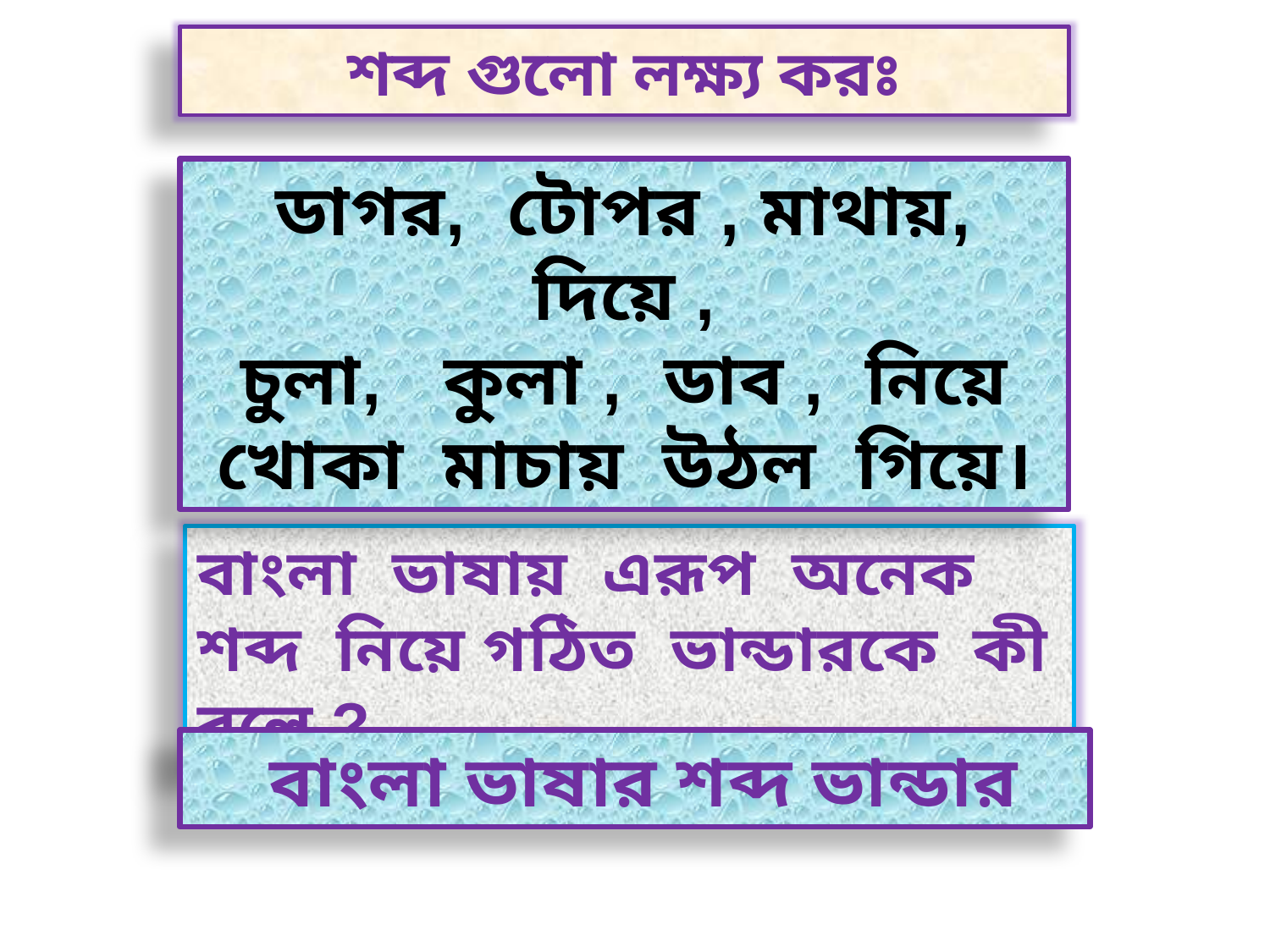

শব্দ গুলো লক্ষ্য করঃ
 ডাগর,  টোপর , মাথায়,  দিয়ে ,
 চুলা,   কুলা ,  ডাব ,  নিয়ে
খোকা  মাচায়  উঠল  গিয়ে।
বাংলা  ভাষায়  এরূপ  অনেক  শব্দ  নিয়ে গঠিত  ভান্ডারকে  কী বলে ?
 বাংলা ভাষার শব্দ ভান্ডার